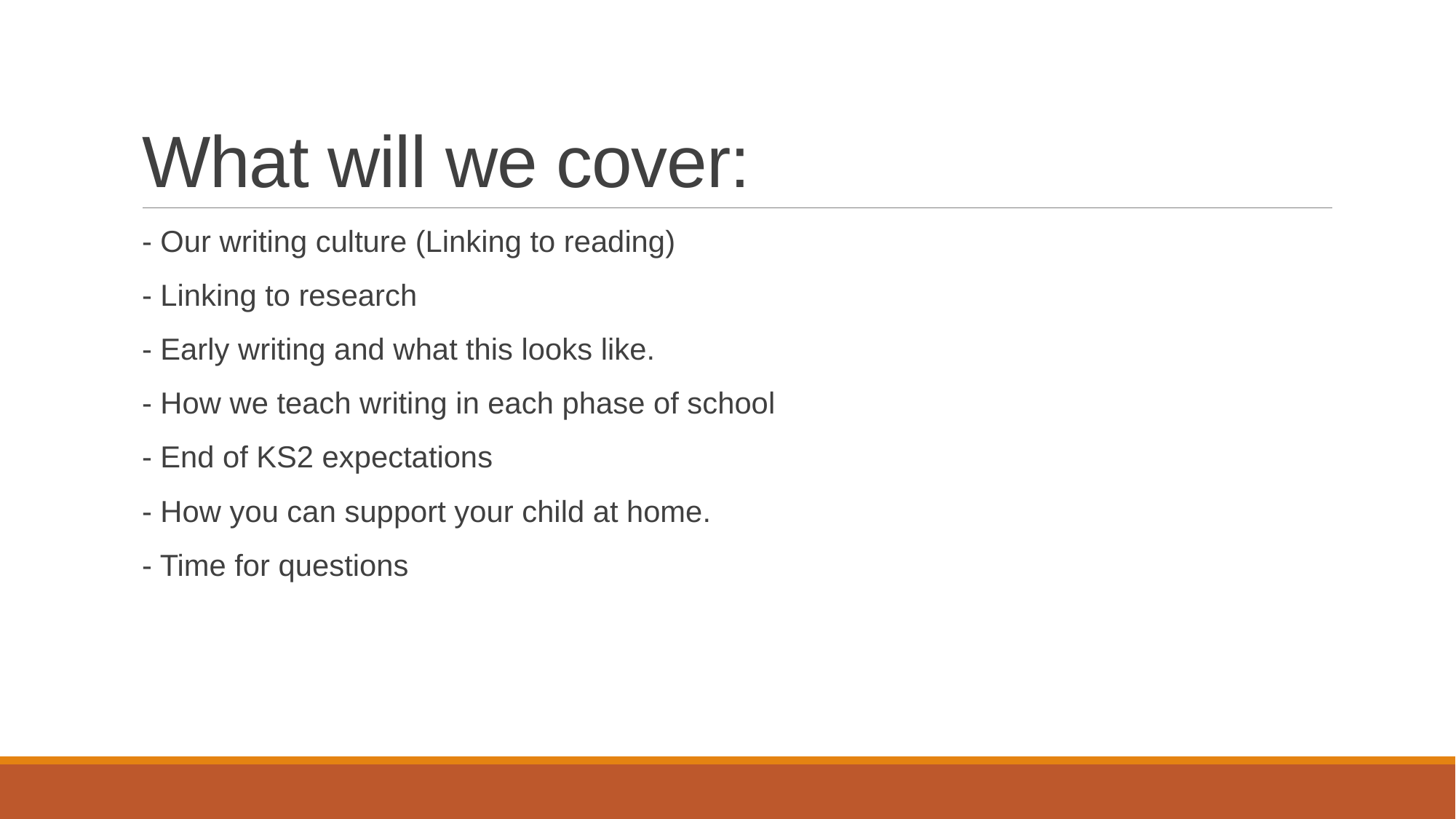

# What will we cover:
- Our writing culture (Linking to reading)
- Linking to research
- Early writing and what this looks like.
- How we teach writing in each phase of school
- End of KS2 expectations
- How you can support your child at home.
- Time for questions